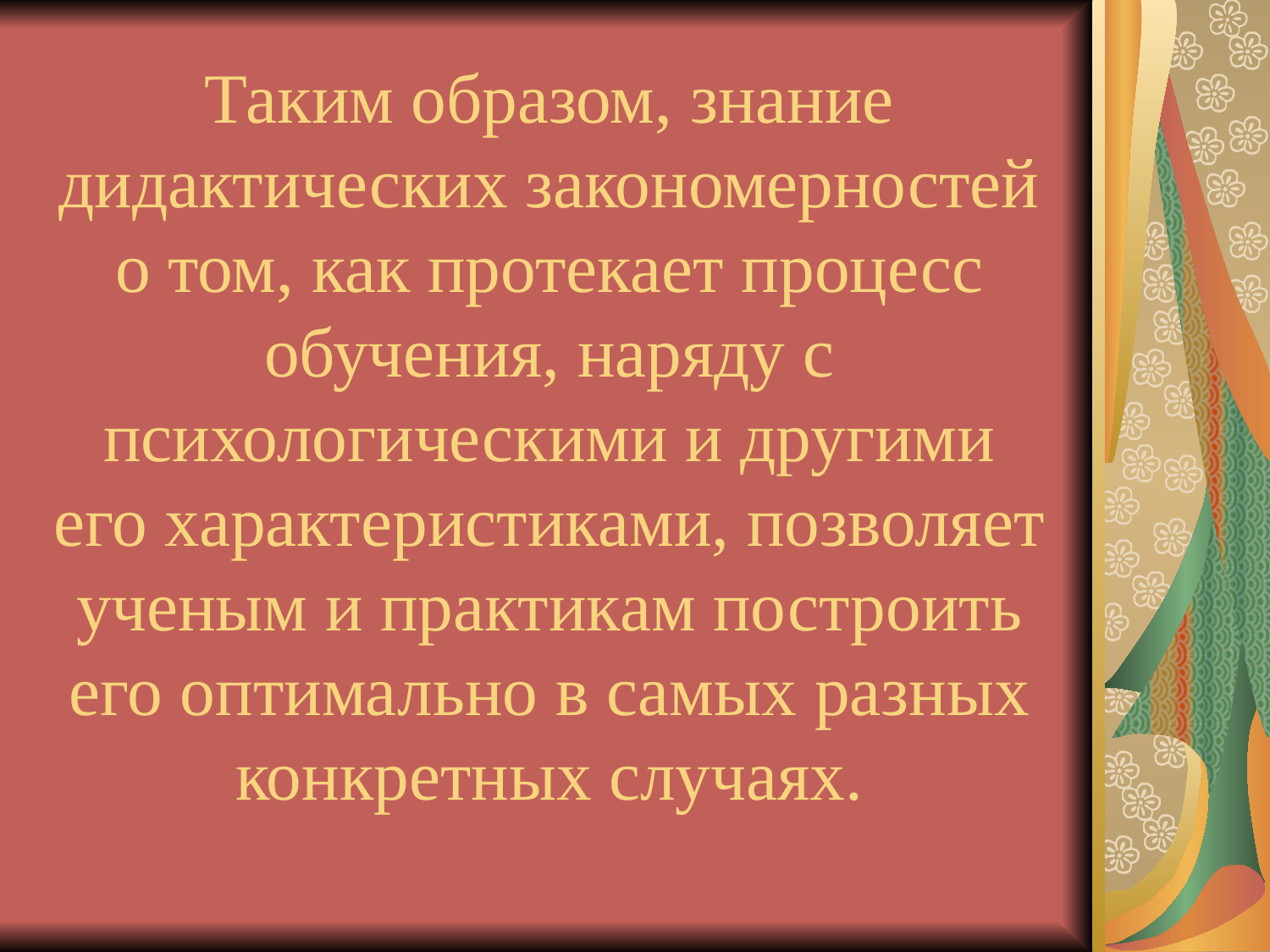

Таким образом, знание дидактических закономерностей о том, как протекает процесс обучения, наряду с психологическими и другими его характеристиками, позволяет ученым и практикам построить его оптимально в самых разных конкретных случаях.